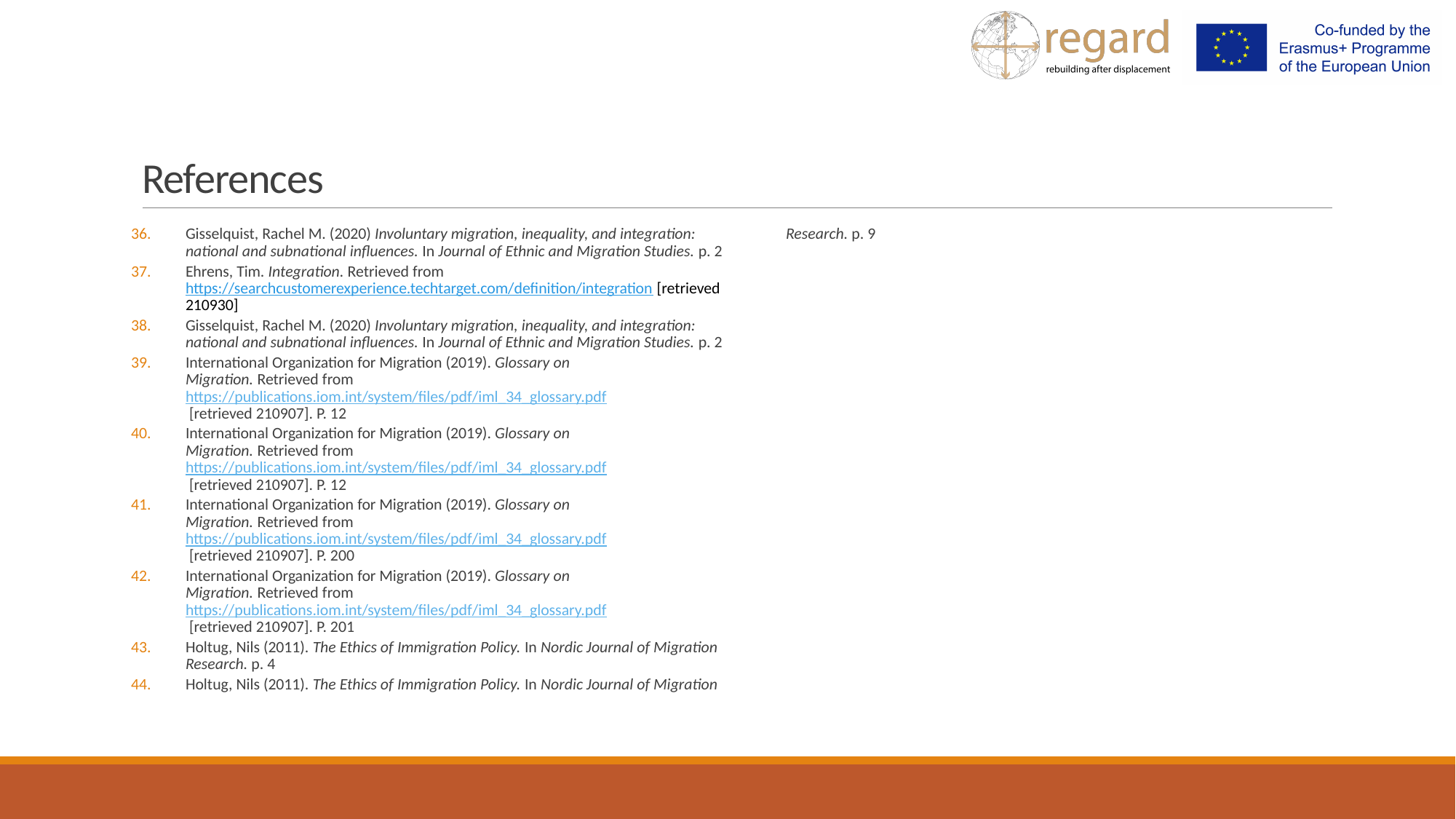

# References
Gisselquist, Rachel M. (2020) Involuntary migration, inequality, and integration: national and subnational influences. In Journal of Ethnic and Migration Studies. p. 2
Ehrens, Tim. Integration. Retrieved from https://searchcustomerexperience.techtarget.com/definition/integration [retrieved 210930]
Gisselquist, Rachel M. (2020) Involuntary migration, inequality, and integration: national and subnational influences. In Journal of Ethnic and Migration Studies. p. 2
International Organization for Migration (2019). Glossary on Migration. Retrieved from https://publications.iom.int/system/files/pdf/iml_34_glossary.pdf [retrieved 210907]. P. 12
International Organization for Migration (2019). Glossary on Migration. Retrieved from https://publications.iom.int/system/files/pdf/iml_34_glossary.pdf [retrieved 210907]. P. 12
International Organization for Migration (2019). Glossary on Migration. Retrieved from https://publications.iom.int/system/files/pdf/iml_34_glossary.pdf [retrieved 210907]. P. 200
International Organization for Migration (2019). Glossary on Migration. Retrieved from https://publications.iom.int/system/files/pdf/iml_34_glossary.pdf [retrieved 210907]. P. 201
Holtug, Nils (2011). The Ethics of Immigration Policy. In Nordic Journal of Migration Research. p. 4
Holtug, Nils (2011). The Ethics of Immigration Policy. In Nordic Journal of Migration Research. p. 9